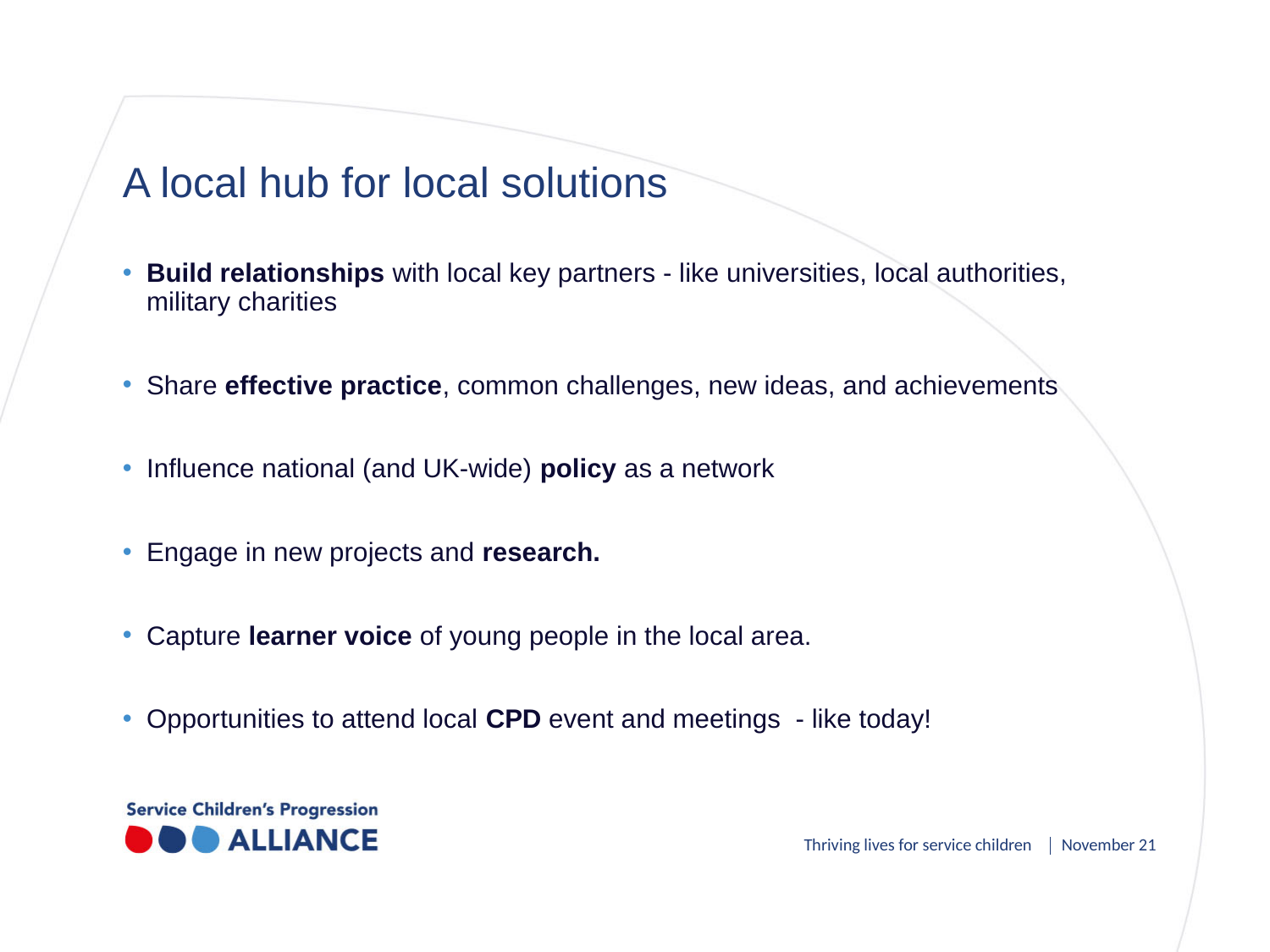

# A local hub for local solutions
Build relationships with local key partners - like universities, local authorities, military charities

Share effective practice, common challenges, new ideas, and achievements

Influence national (and UK-wide) policy as a network

Engage in new projects and research.

Capture learner voice of young people in the local area.

Opportunities to attend local CPD event and meetings  - like today!
Thriving lives for service children
November 21